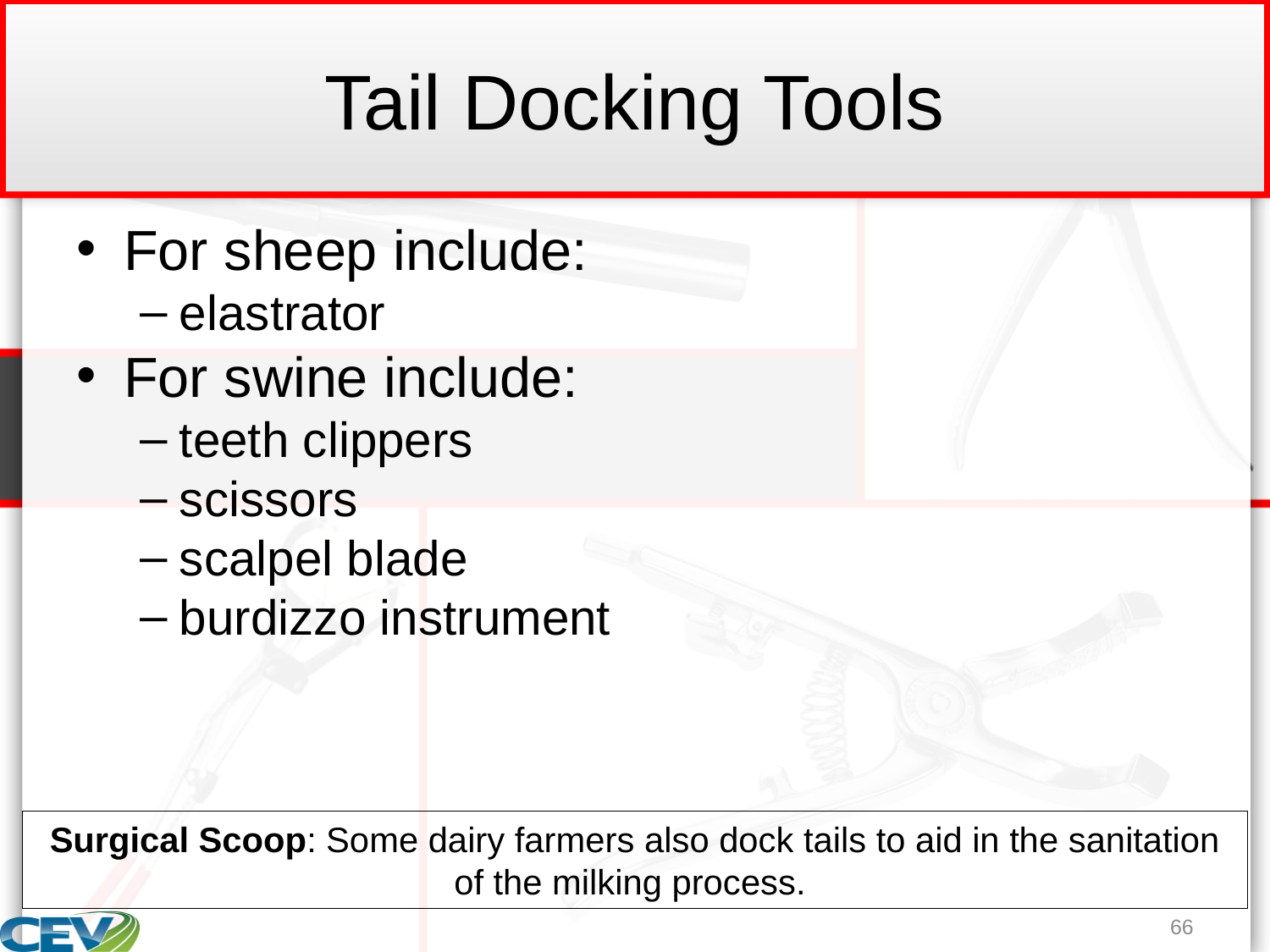

# Tail Docking Tools
For sheep include:
elastrator
For swine include:
teeth clippers
scissors
scalpel blade
burdizzo instrument
Surgical Scoop: Some dairy farmers also dock tails to aid in the sanitation of the milking process.
66